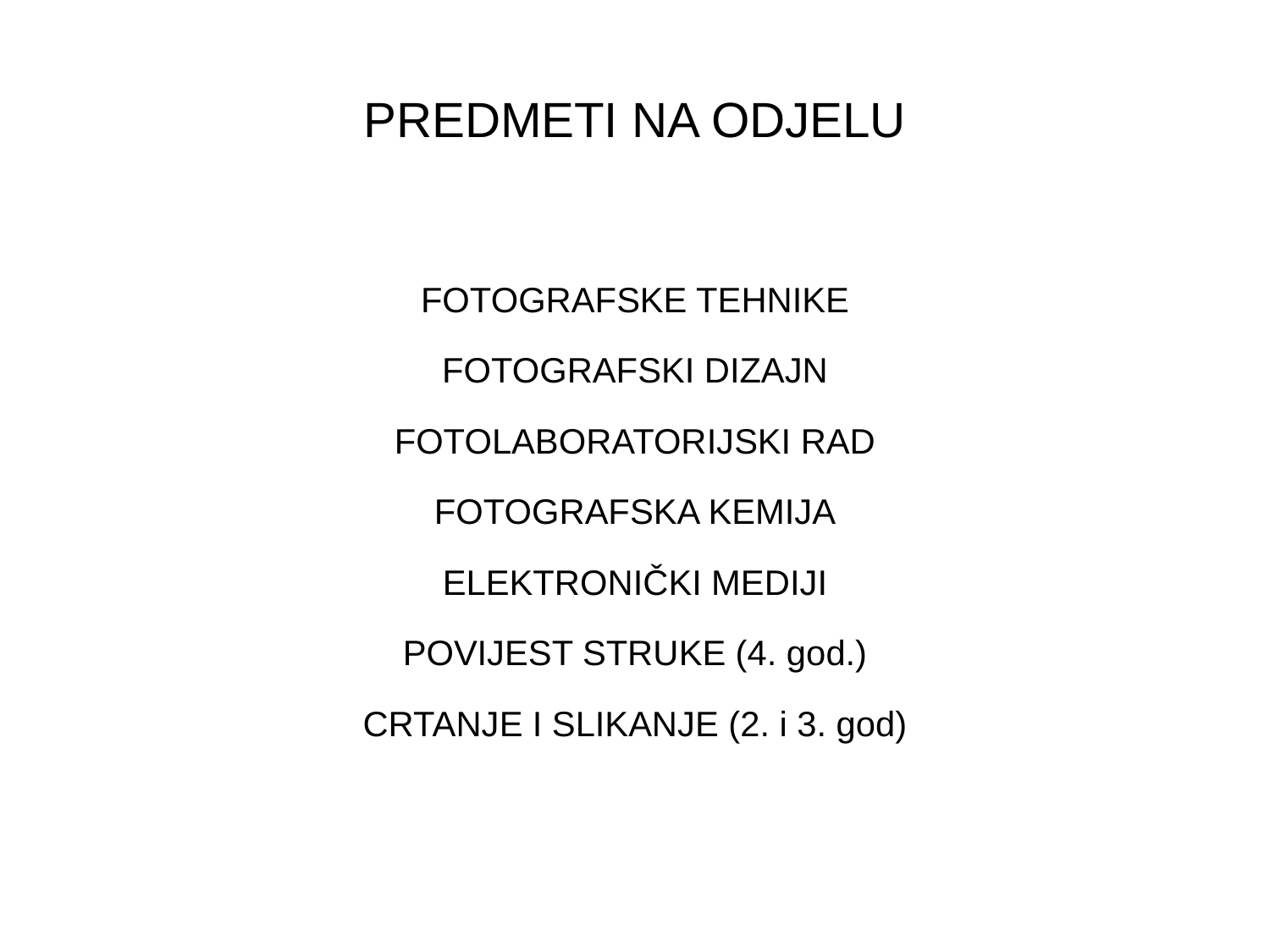

# PREDMETI NA ODJELU
FOTOGRAFSKE TEHNIKE
FOTOGRAFSKI DIZAJN
FOTOLABORATORIJSKI RAD
FOTOGRAFSKA KEMIJA
ELEKTRONIČKI MEDIJI
POVIJEST STRUKE (4. god.)
CRTANJE I SLIKANJE (2. i 3. god)